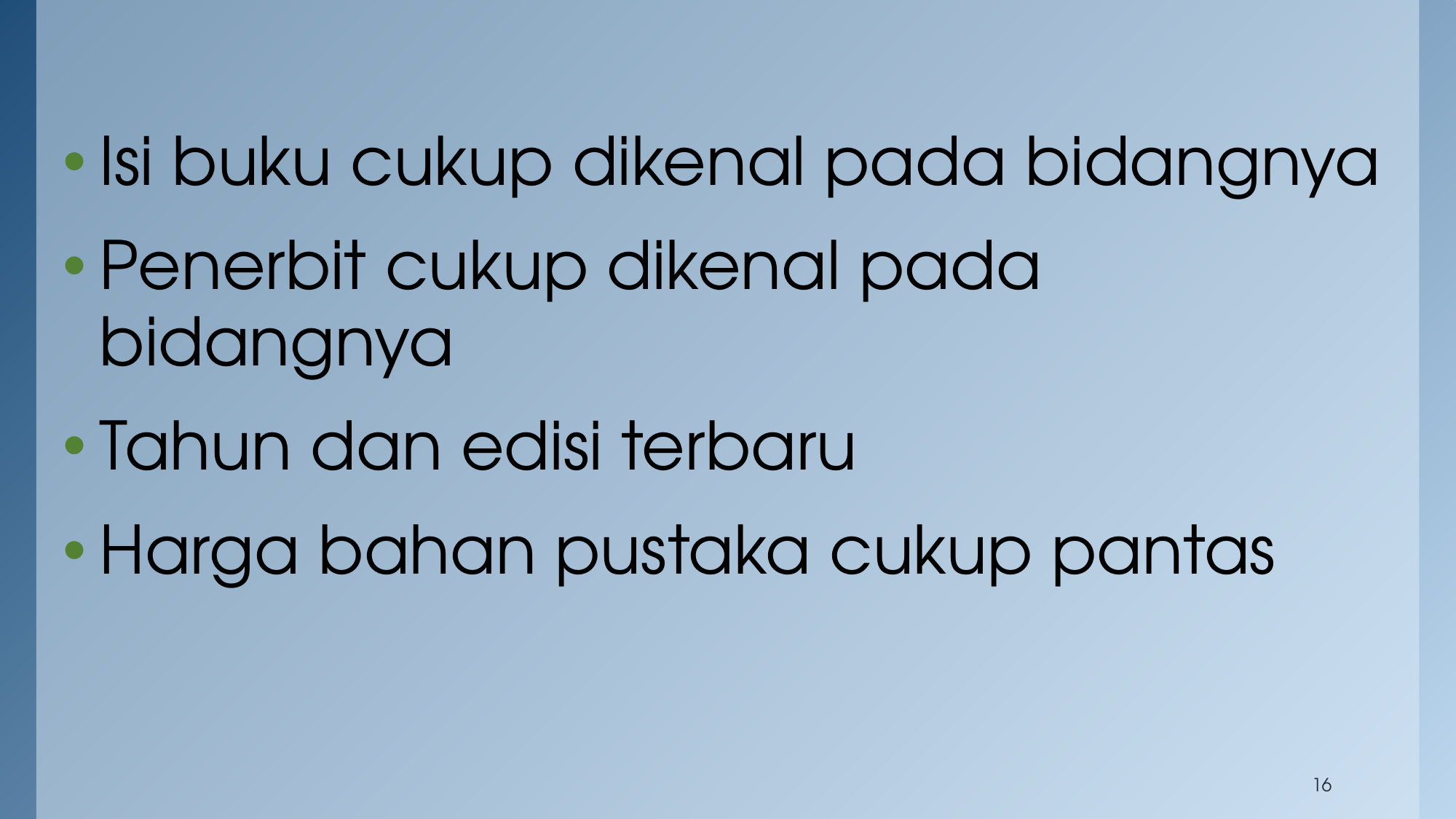

Isi buku cukup dikenal pada bidangnya
Penerbit cukup dikenal pada bidangnya
Tahun dan edisi terbaru
Harga bahan pustaka cukup pantas
16